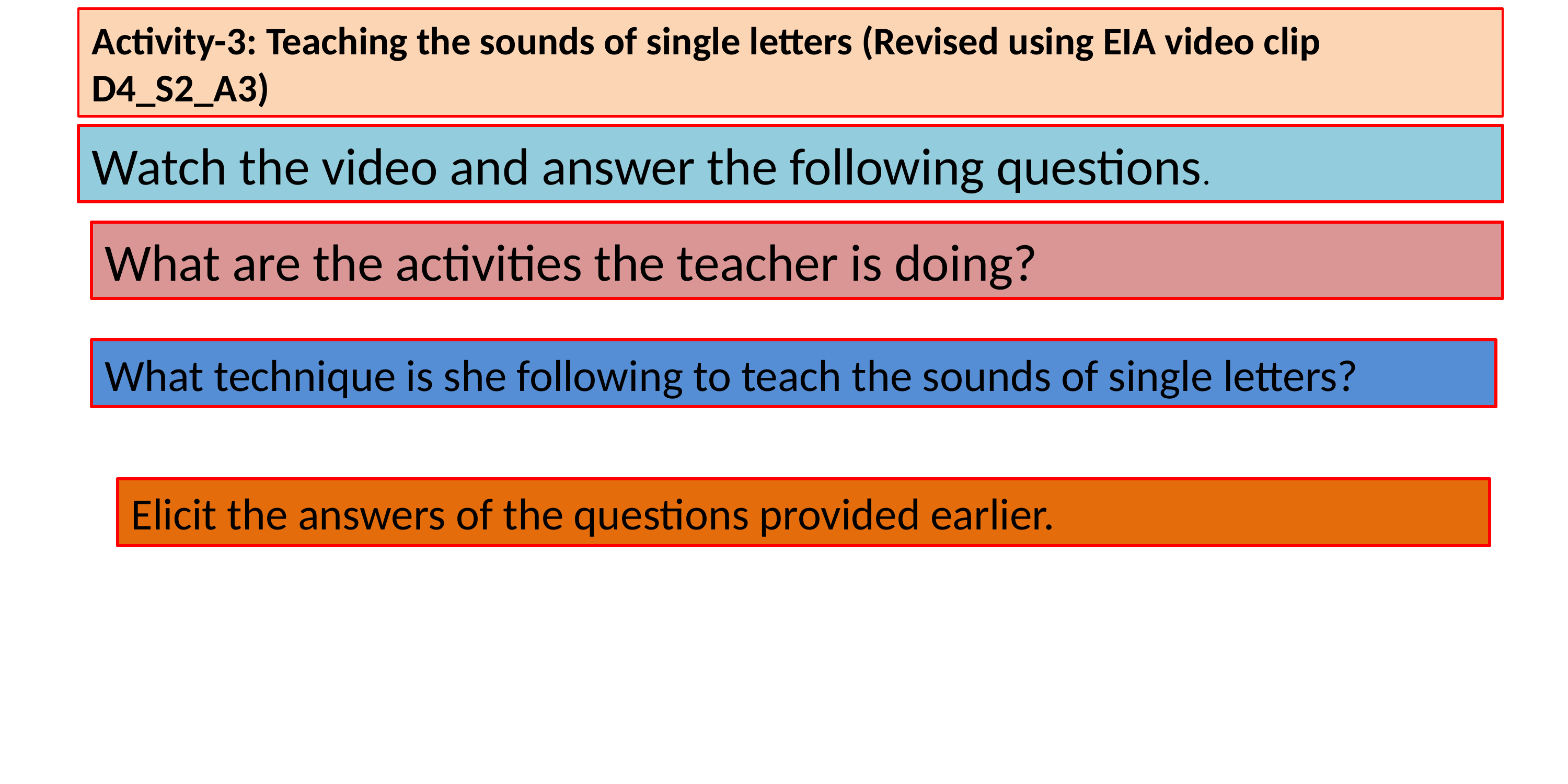

Activity-3: Teaching the sounds of single letters (Revised using EIA video clip D4_S2_A3)
Watch the video and answer the following questions.
What are the activities the teacher is doing?
What technique is she following to teach the sounds of single letters?
Elicit the answers of the questions provided earlier.